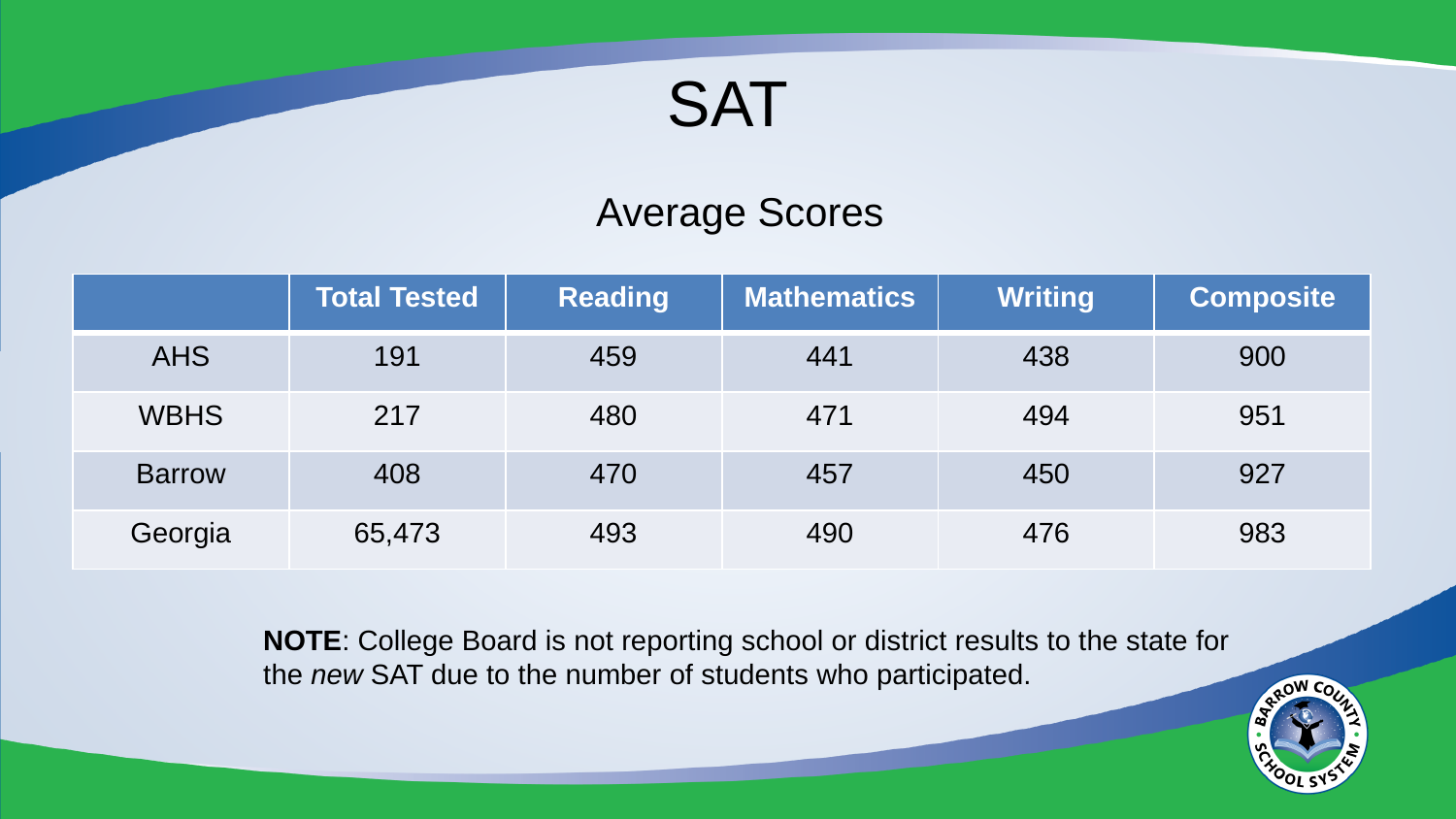

# SAT
Average Scores
|  | Total Tested | Reading | Mathematics | Writing | Composite |
| --- | --- | --- | --- | --- | --- |
| AHS | 191 | 459 | 441 | 438 | 900 |
| WBHS | 217 | 480 | 471 | 494 | 951 |
| Barrow | 408 | 470 | 457 | 450 | 927 |
| Georgia | 65,473 | 493 | 490 | 476 | 983 |
NOTE: College Board is not reporting school or district results to the state for the new SAT due to the number of students who participated.